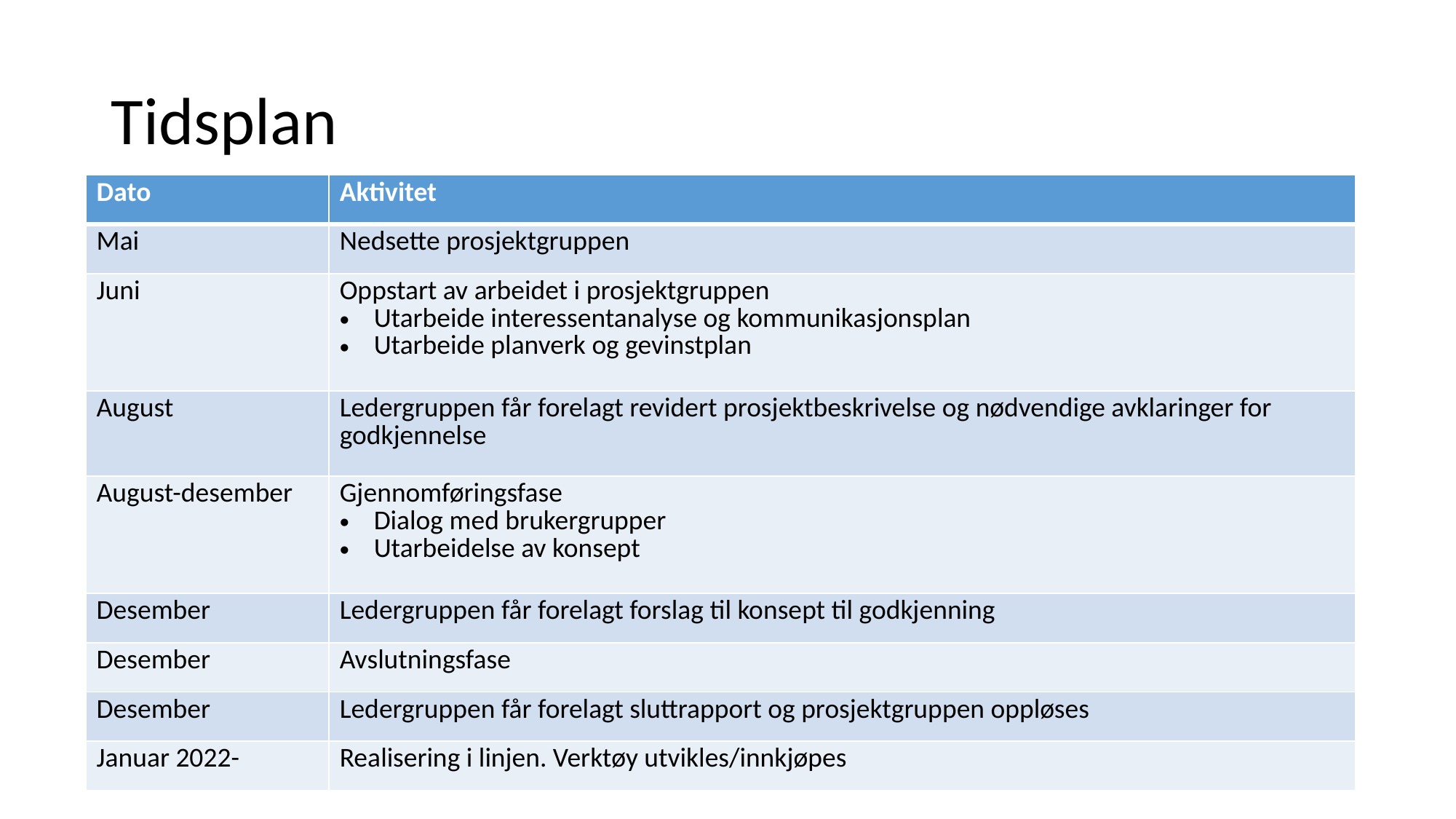

# Tidsplan
| Dato | Aktivitet |
| --- | --- |
| Mai | Nedsette prosjektgruppen |
| Juni | Oppstart av arbeidet i prosjektgruppen Utarbeide interessentanalyse og kommunikasjonsplan Utarbeide planverk og gevinstplan |
| August | Ledergruppen får forelagt revidert prosjektbeskrivelse og nødvendige avklaringer for godkjennelse |
| August-desember | Gjennomføringsfase Dialog med brukergrupper Utarbeidelse av konsept |
| Desember | Ledergruppen får forelagt forslag til konsept til godkjenning |
| Desember | Avslutningsfase |
| Desember | Ledergruppen får forelagt sluttrapport og prosjektgruppen oppløses |
| Januar 2022- | Realisering i linjen. Verktøy utvikles/innkjøpes |